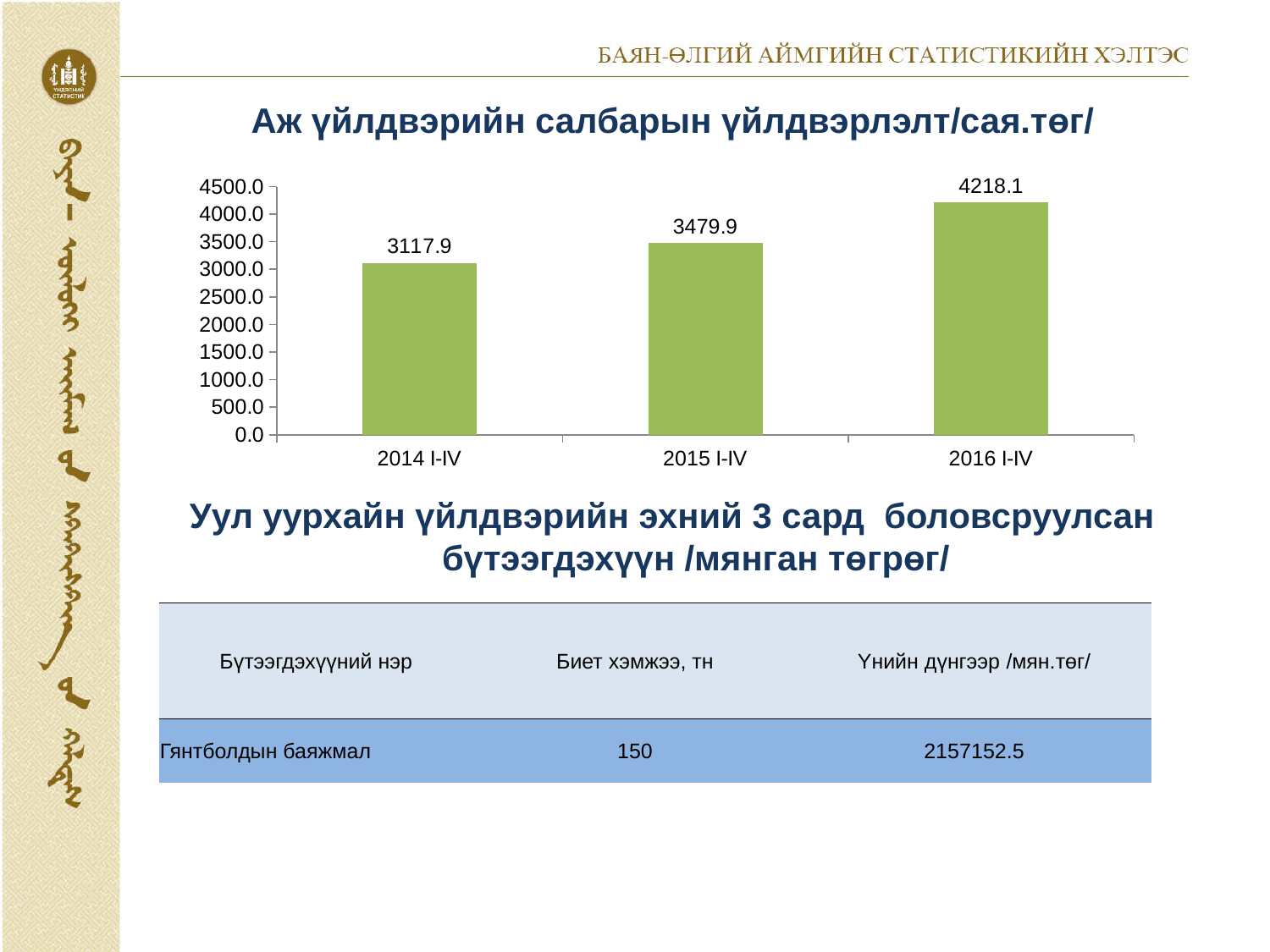

# Аж үйлдвэрийн салбарын үйлдвэрлэлт/сая.төг/

### Chart

| Category | Нийт үйлдвэрлэлт /сая.төг/ |
|---|---|
| 2014 I-IV | 3117.9 |
| 2015 I-IV | 3479.9 |
| 2016 I-IV | 4218.1 |
Уул уурхайн үйлдвэрийн эхний 3 сард  боловсруулсан бүтээгдэхүүн /мянган төгрөг/
| Бүтээгдэхүүний нэр | Биет хэмжээ, тн | Yнийн дүнгээр /мян.төг/ |
| --- | --- | --- |
| Гянтболдын баяжмал | 150 | 2157152.5 |